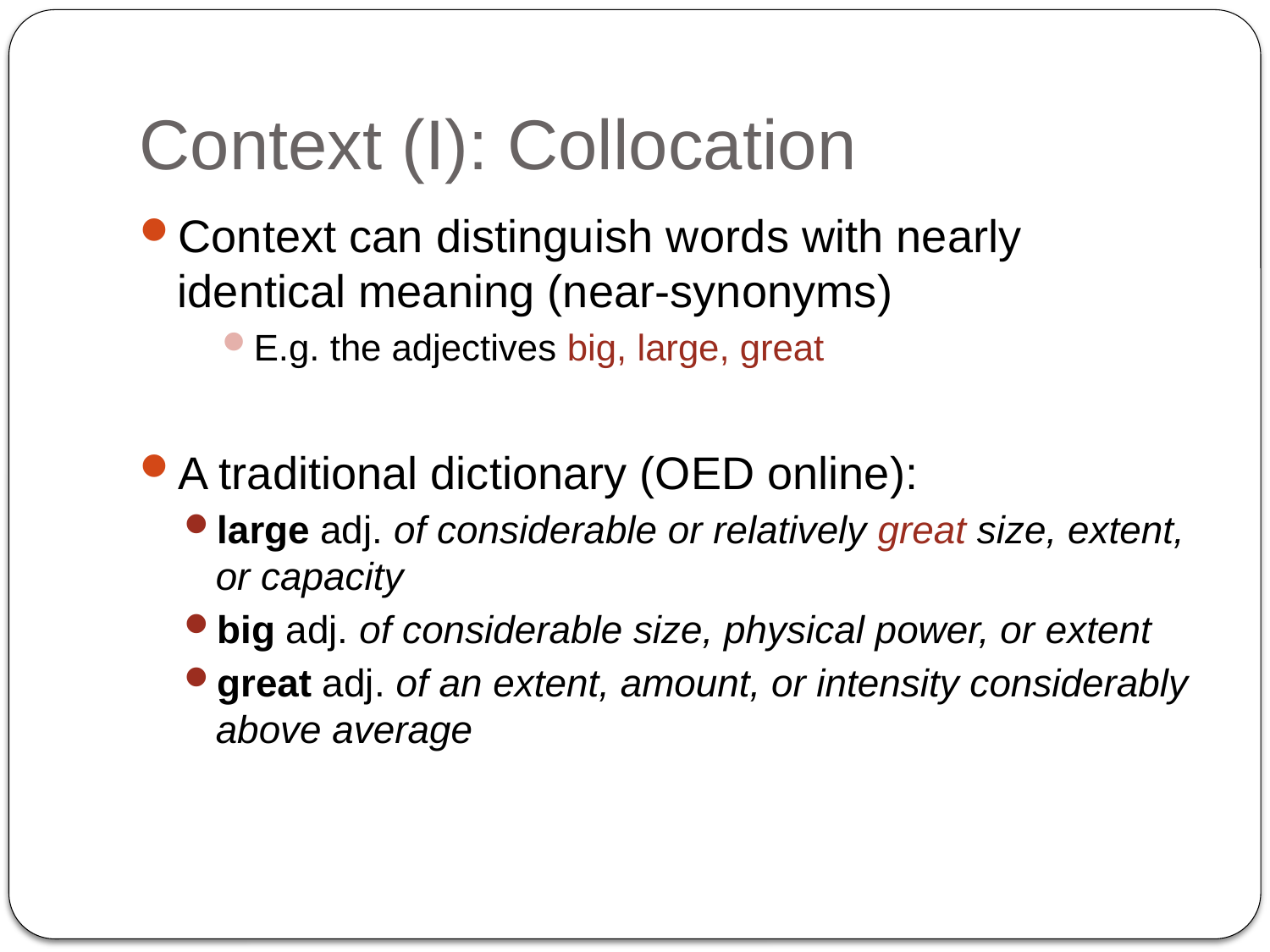

# Context (I): Collocation
Context can distinguish words with nearly identical meaning (near-synonyms)
E.g. the adjectives big, large, great

A traditional dictionary (OED online):
large adj. of considerable or relatively great size, extent, or capacity
big adj. of considerable size, physical power, or extent
great adj. of an extent, amount, or intensity considerably above average